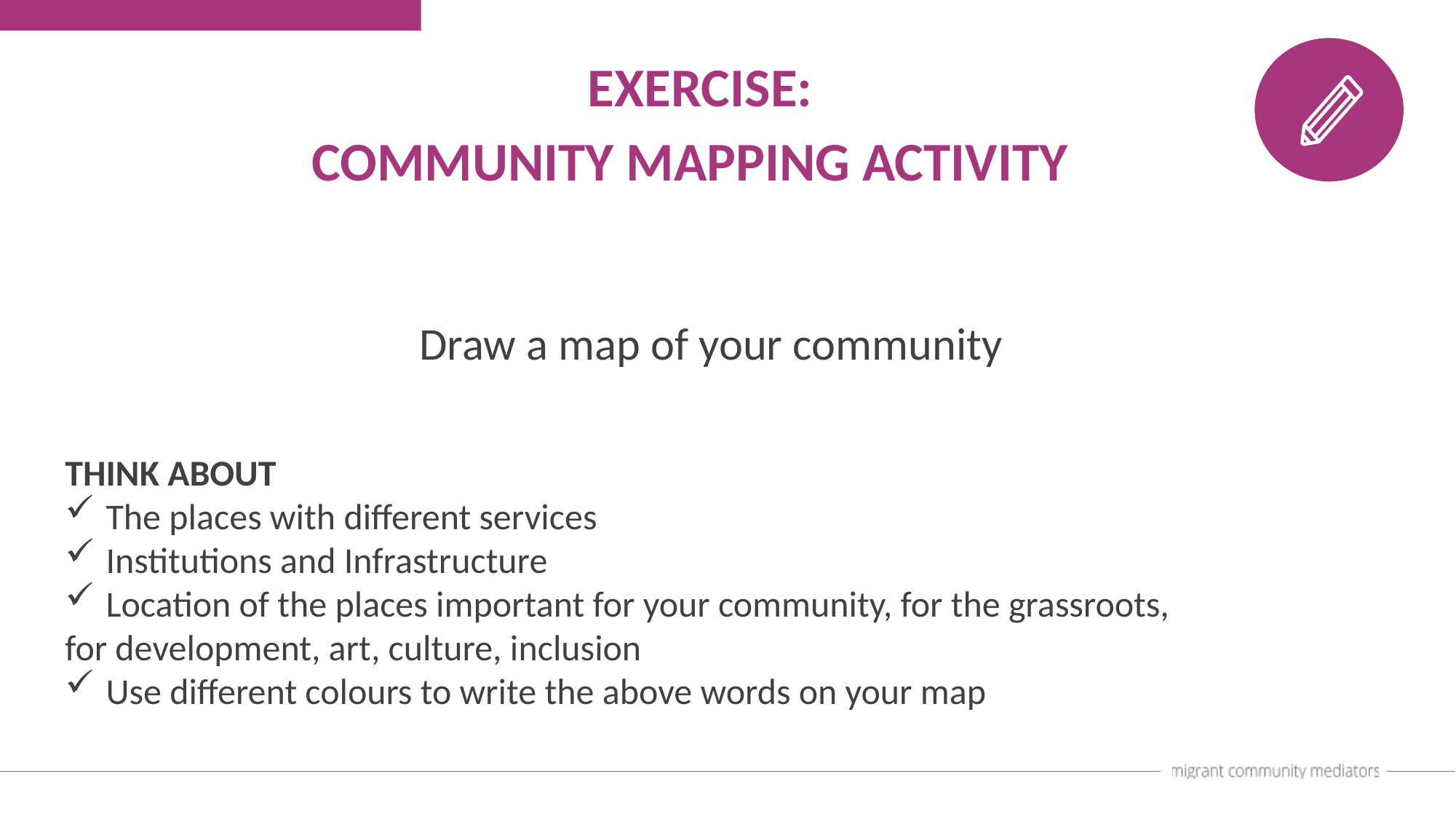

EXERCISE:
COMMUNITY MAPPING ACTIVITY

Draw a map of your community
THINK ABOUT
The places with different services
Institutions and Infrastructure
Location of the places important for your community, for the grassroots,
for development, art, culture, inclusion
Use different colours to write the above words on your map